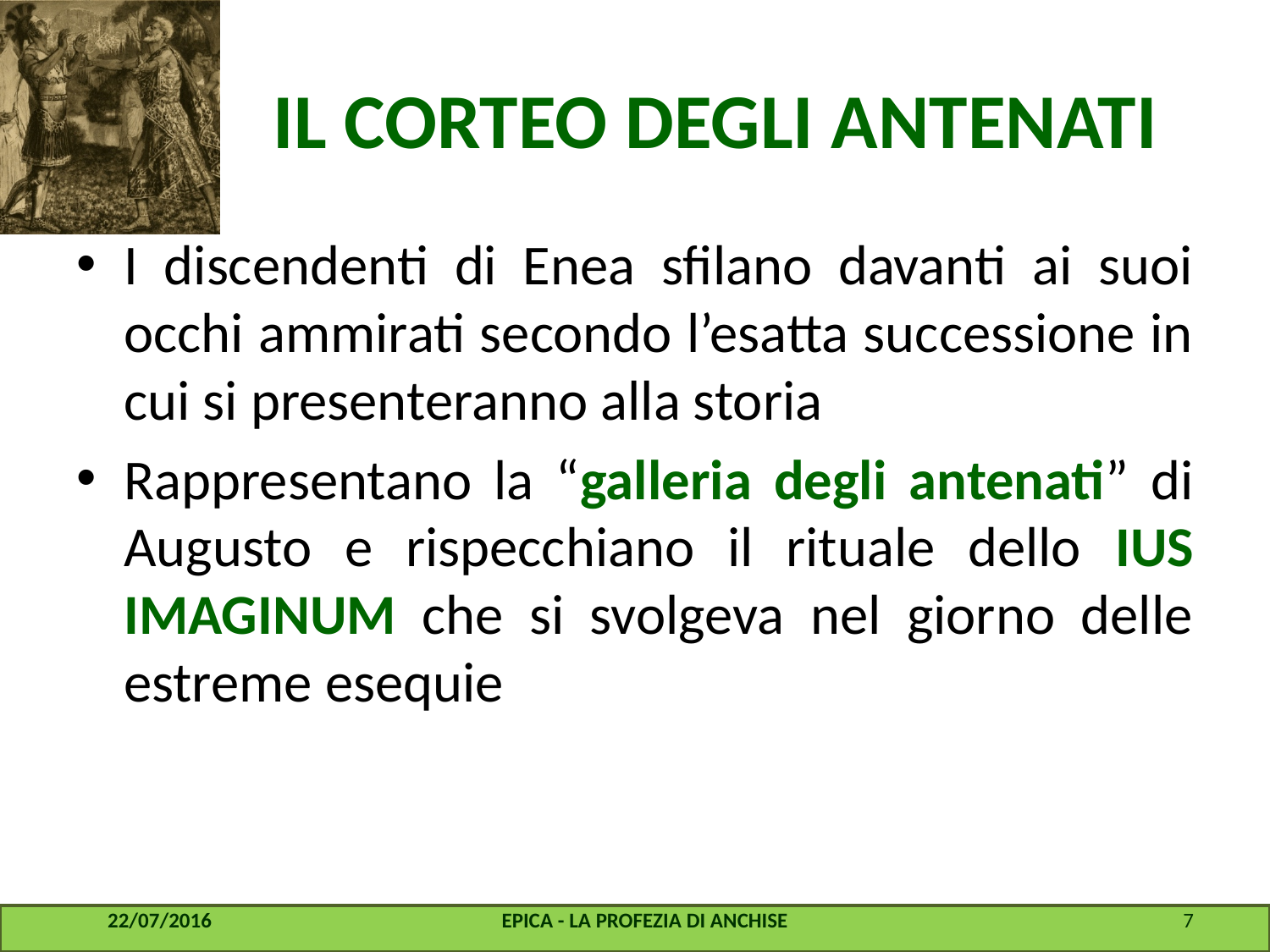

# IL CORTEO DEGLI ANTENATI
I discendenti di Enea sfilano davanti ai suoi occhi ammirati secondo l’esatta successione in cui si presenteranno alla storia
Rappresentano la “galleria degli antenati” di Augusto e rispecchiano il rituale dello IUS IMAGINUM che si svolgeva nel giorno delle estreme esequie
22/07/2016
EPICA - LA PROFEZIA DI ANCHISE
7